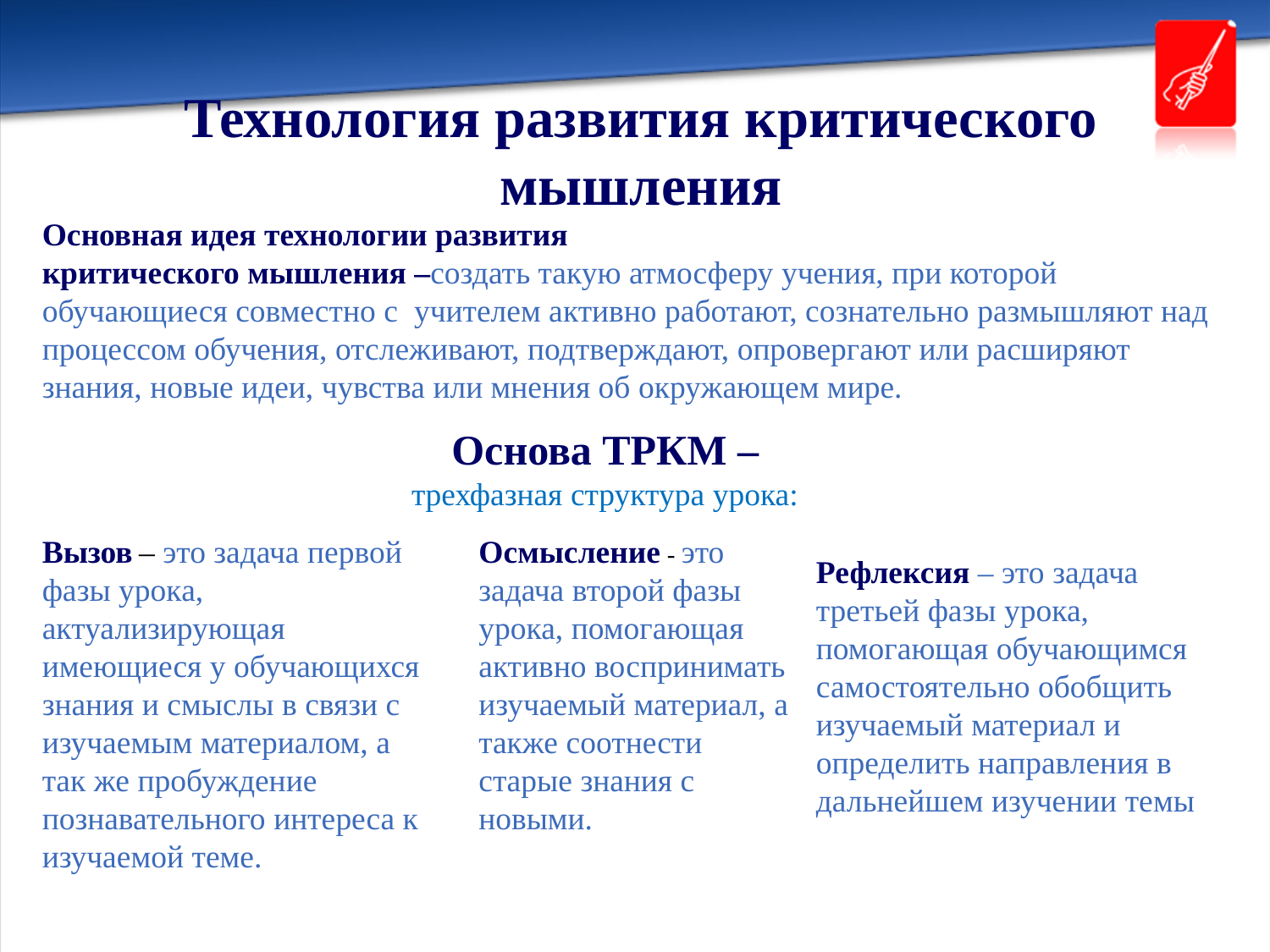

# Технология развития критического мышления
Основная идея технологии развития
критического мышления –создать такую атмосферу учения, при которой обучающиеся совместно с  учителем активно работают, сознательно размышляют над процессом обучения, отслеживают, подтверждают, опровергают или расширяют знания, новые идеи, чувства или мнения об окружающем мире.

Основа ТРКМ –
трехфазная структура урока:
Вызов – это задача первой фазы урока, актуализирующая имеющиеся у обучающихся знания и смыслы в связи с изучаемым материалом, а так же пробуждение познавательного интереса к изучаемой теме.

Осмысление - это задача второй фазы урока, помогающая активно воспринимать изучаемый материал, а также соотнести старые знания с новыми.
Рефлексия – это задача третьей фазы урока, помогающая обучающимся самостоятельно обобщить изучаемый материал и определить направления в дальнейшем изучении темы